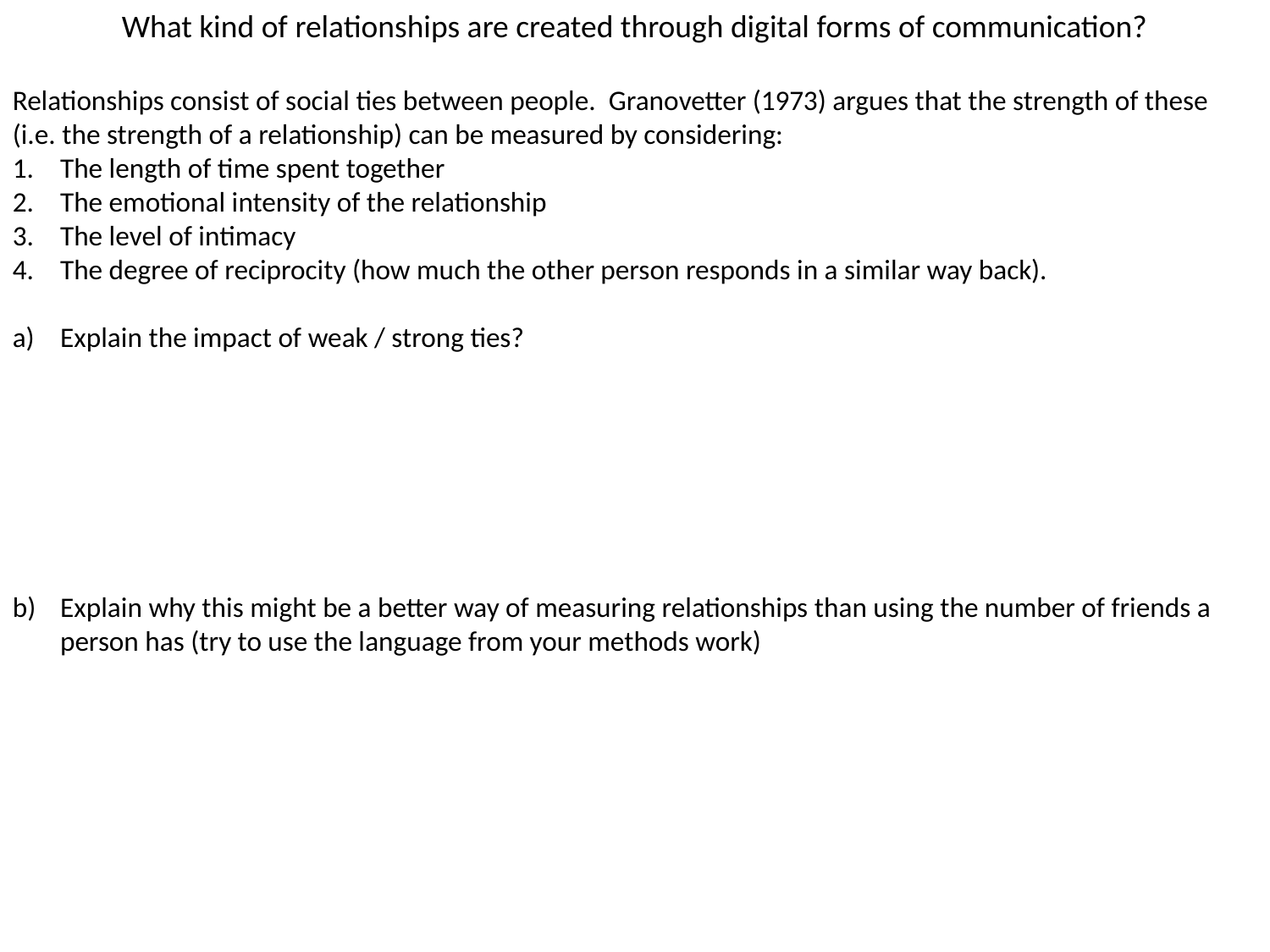

What kind of relationships are created through digital forms of communication?
Relationships consist of social ties between people.  Granovetter (1973) argues that the strength of these (i.e. the strength of a relationship) can be measured by considering:
The length of time spent together
The emotional intensity of the relationship
The level of intimacy
The degree of reciprocity (how much the other person responds in a similar way back).

Explain the impact of weak / strong ties?

Explain why this might be a better way of measuring relationships than using the number of friends a person has (try to use the language from your methods work)